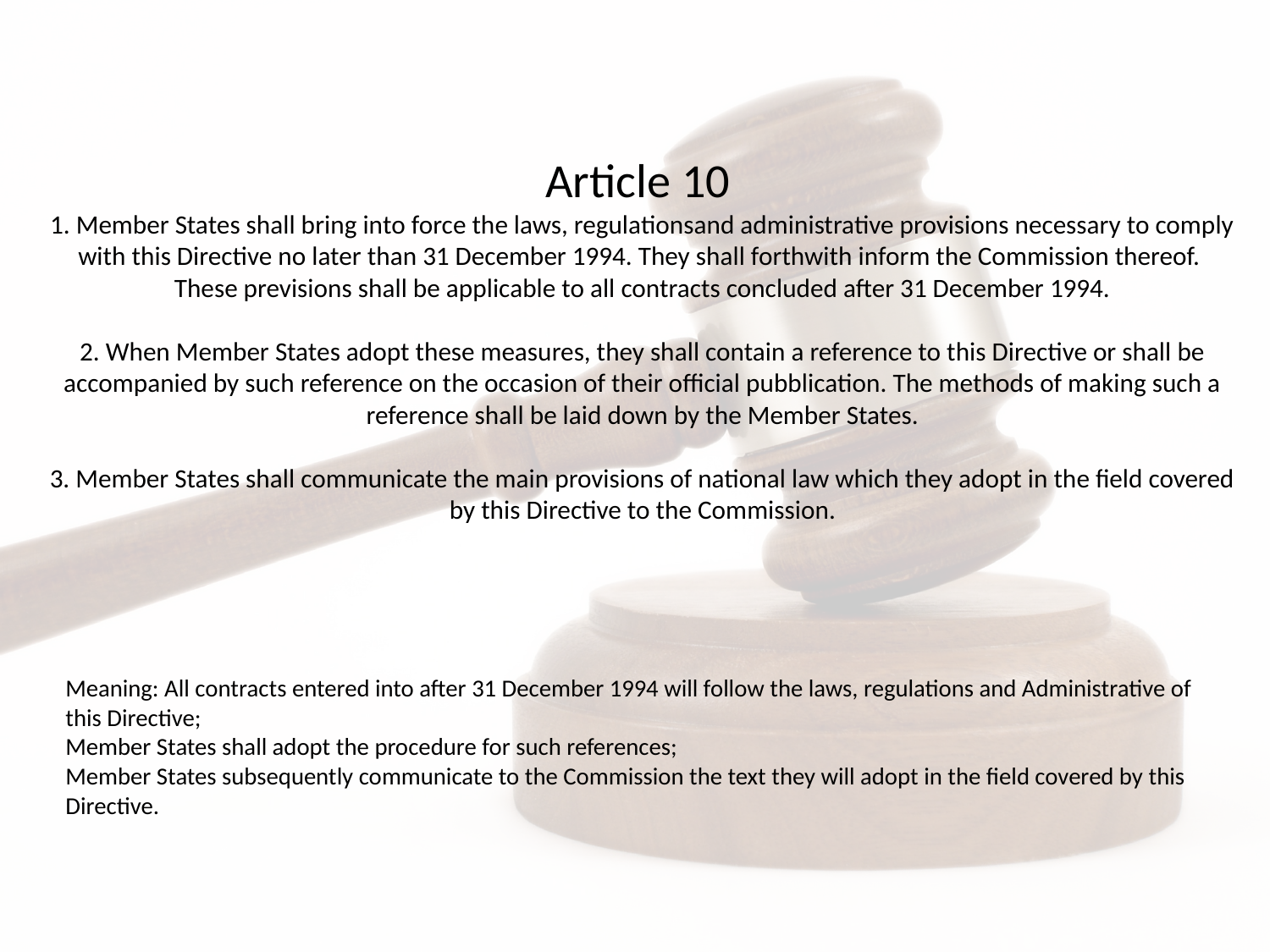

# Article 10 1. Member States shall bring into force the laws, regulationsand administrative provisions necessary to comply with this Directive no later than 31 December 1994. They shall forthwith inform the Commission thereof. These previsions shall be applicable to all contracts concluded after 31 December 1994. 2. When Member States adopt these measures, they shall contain a reference to this Directive or shall be accompanied by such reference on the occasion of their official pubblication. The methods of making such a reference shall be laid down by the Member States. 3. Member States shall communicate the main provisions of national law which they adopt in the field covered by this Directive to the Commission.
Meaning: All contracts entered into after 31 December 1994 will follow the laws, regulations and Administrative of this Directive;
Member States shall adopt the procedure for such references;
Member States subsequently communicate to the Commission the text they will adopt in the field covered by this Directive.